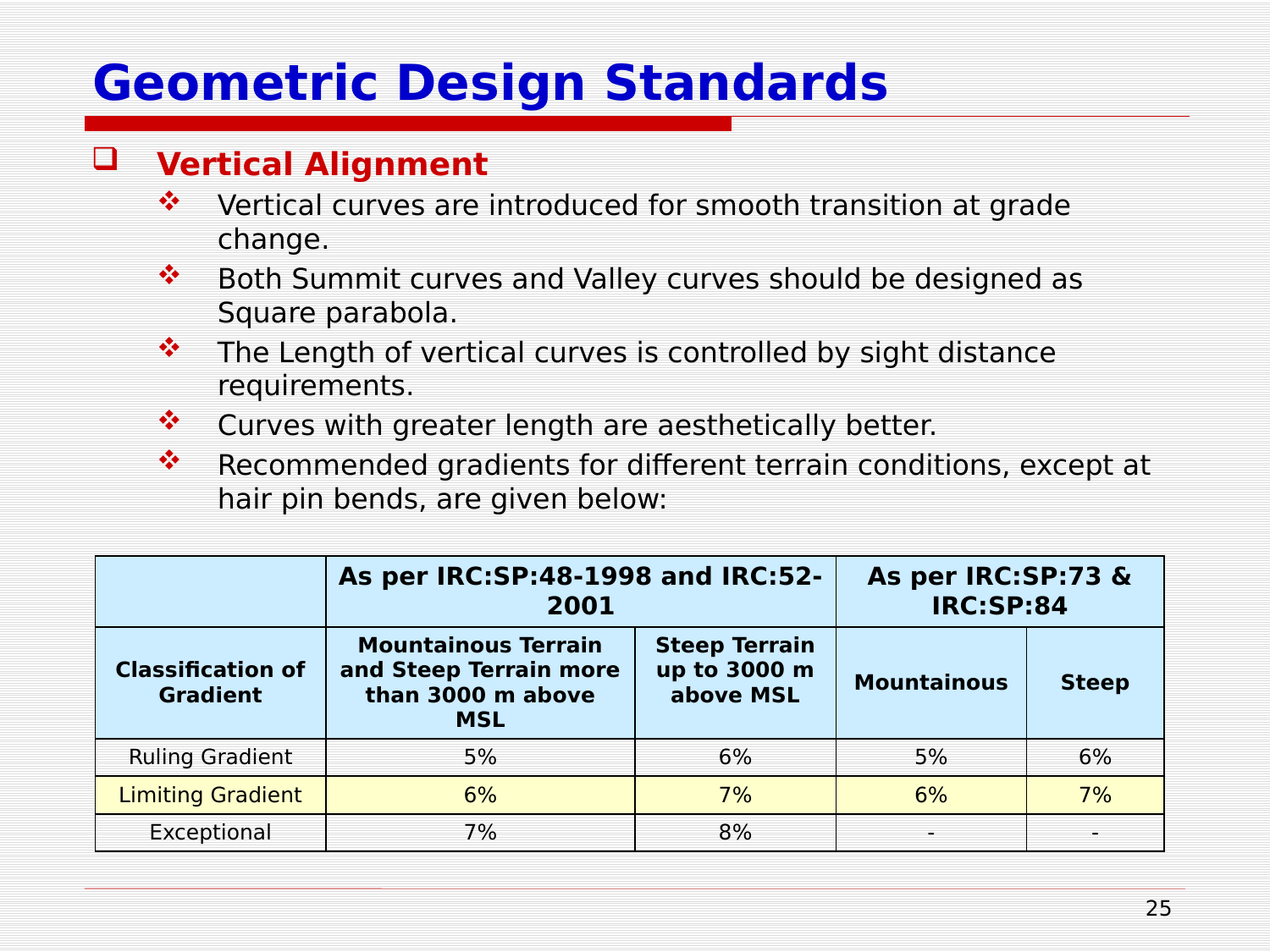

# Geometric Design Standards
Vertical Alignment
Vertical curves are introduced for smooth transition at grade change.
Both Summit curves and Valley curves should be designed as Square parabola.
The Length of vertical curves is controlled by sight distance requirements.
Curves with greater length are aesthetically better.
Recommended gradients for different terrain conditions, except at hair pin bends, are given below:

|  | As per IRC:SP:48-1998 and IRC:52- 2001 |  | As per IRC:SP:73 & IRC:SP:84 |  |
| --- | --- | --- | --- | --- |
| Classification of Gradient | Mountainous Terrain and Steep Terrain more than 3000 m above MSL | Steep Terrain up to 3000 m above MSL | Mountainous | Steep |
| Ruling Gradient | 5% | 6% | 5% | 6% |
| Limiting Gradient | 6% | 7% | 6% | 7% |
| Exceptional | 7% | 8% | - | - |
25